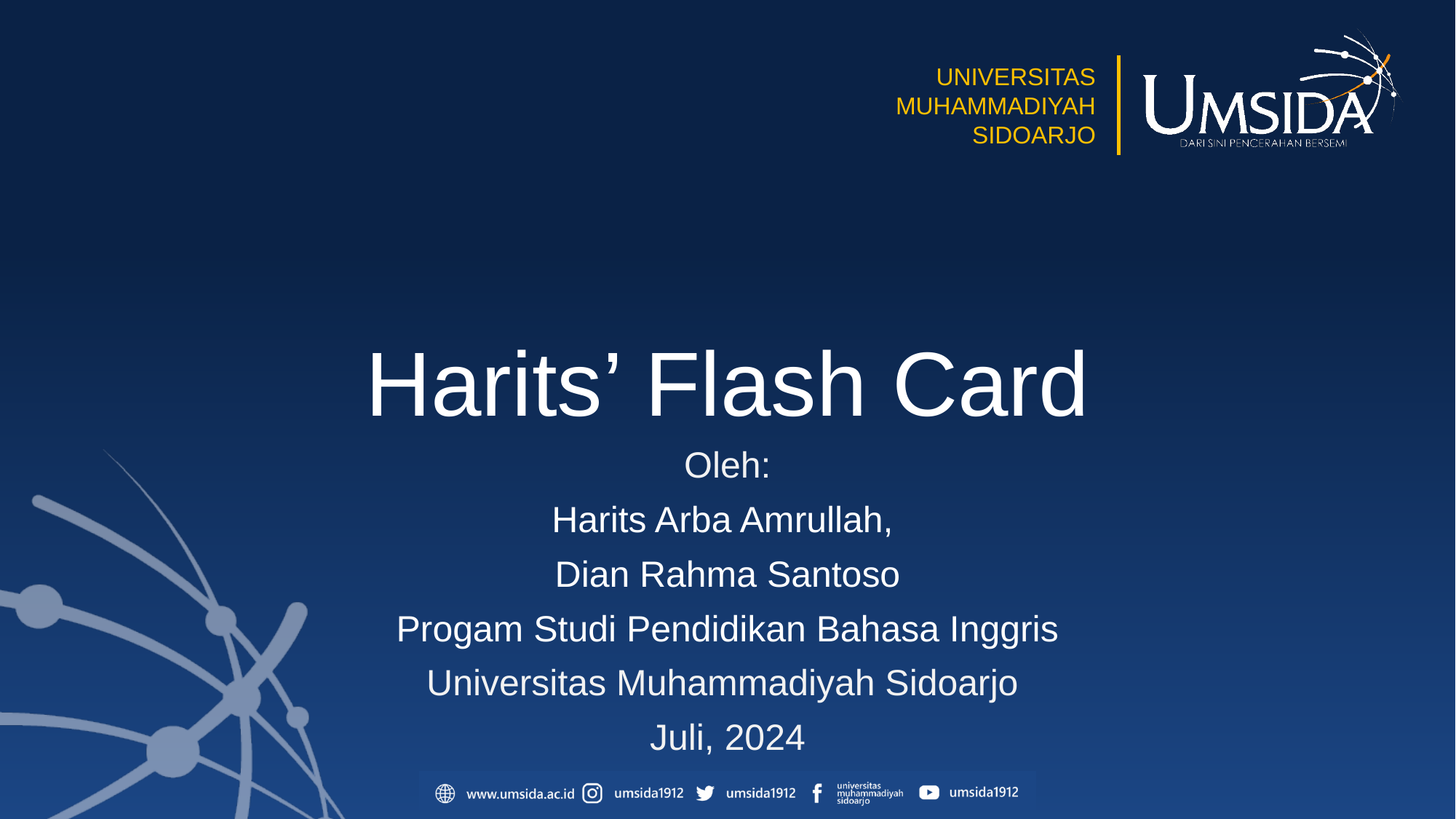

# Harits’ Flash Card
Oleh:
Harits Arba Amrullah,
Dian Rahma Santoso
Progam Studi Pendidikan Bahasa Inggris
Universitas Muhammadiyah Sidoarjo
Juli, 2024